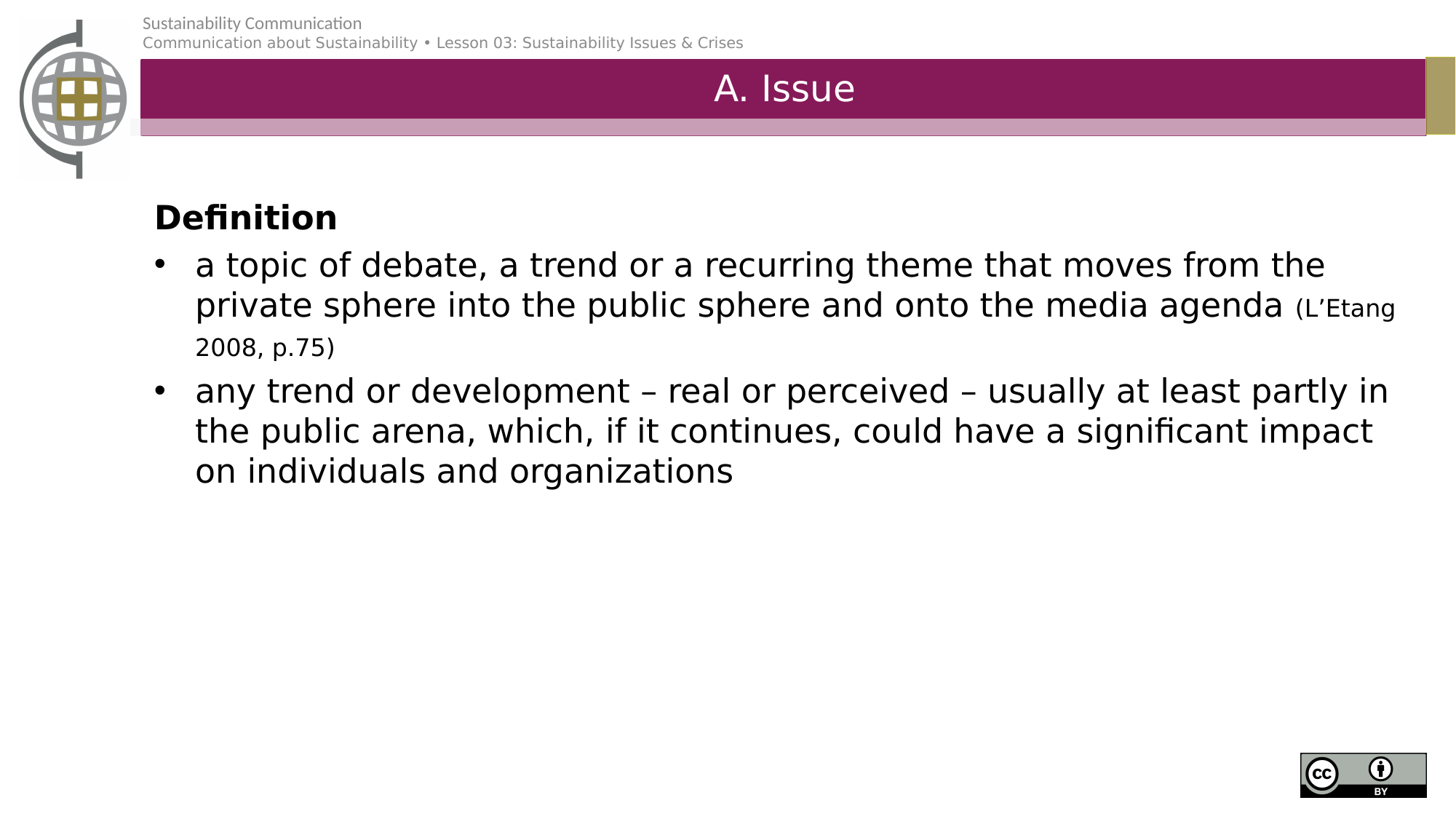

# A. Issue
Definition
a topic of debate, a trend or a recurring theme that moves from the private sphere into the public sphere and onto the media agenda (L’Etang 2008, p.75)
any trend or development – real or perceived – usually at least partly in the public arena, which, if it continues, could have a significant impact on individuals and organizations